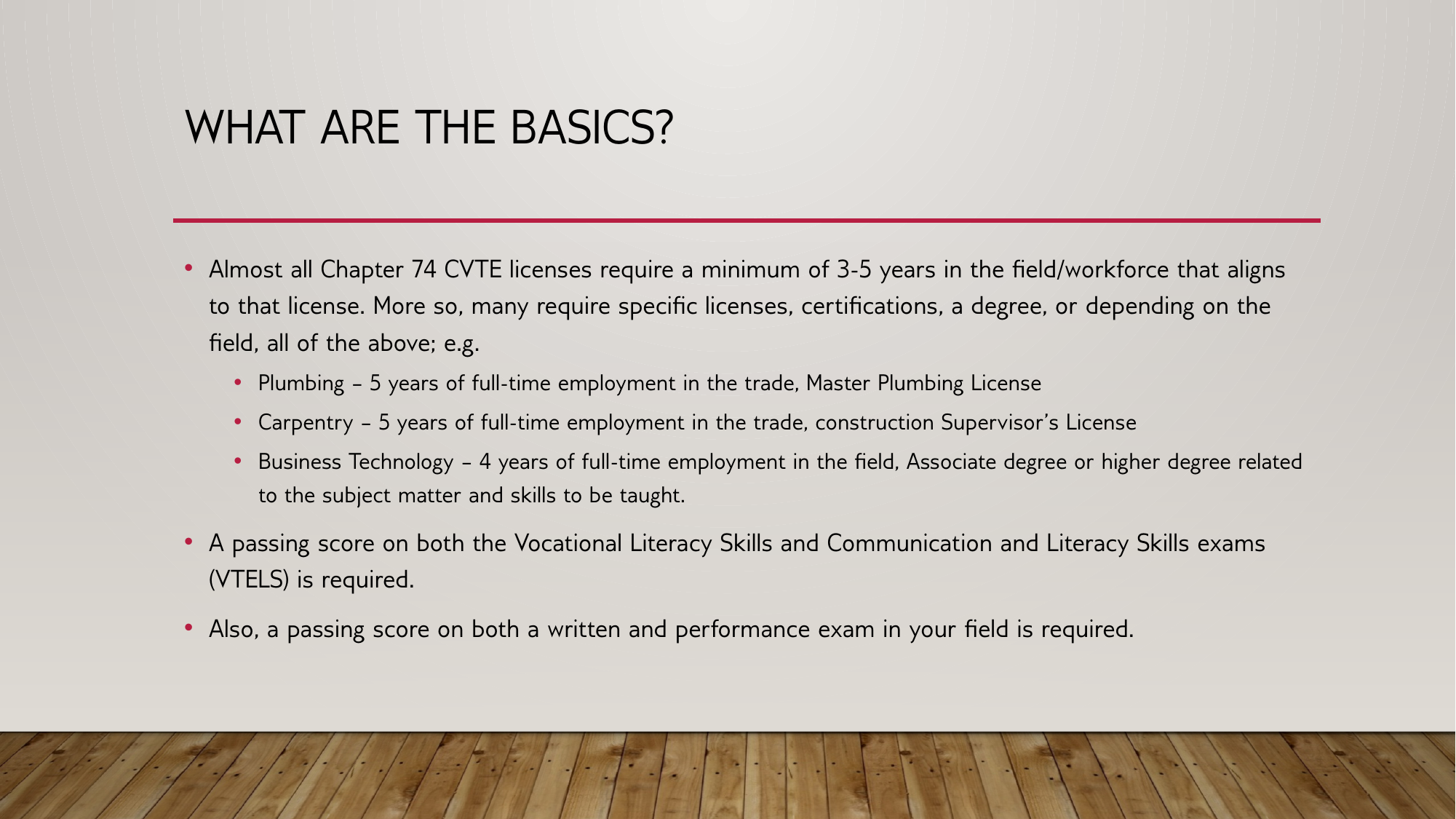

# What are the basics?
Almost all Chapter 74 CVTE licenses require a minimum of 3-5 years in the field/workforce that aligns to that license. More so, many require specific licenses, certifications, a degree, or depending on the field, all of the above; e.g.
Plumbing – 5 years of full-time employment in the trade, Master Plumbing License
Carpentry – 5 years of full-time employment in the trade, construction Supervisor’s License
Business Technology – 4 years of full-time employment in the field, Associate degree or higher degree related to the subject matter and skills to be taught.
A passing score on both the Vocational Literacy Skills and Communication and Literacy Skills exams (VTELS) is required.
Also, a passing score on both a written and performance exam in your field is required.